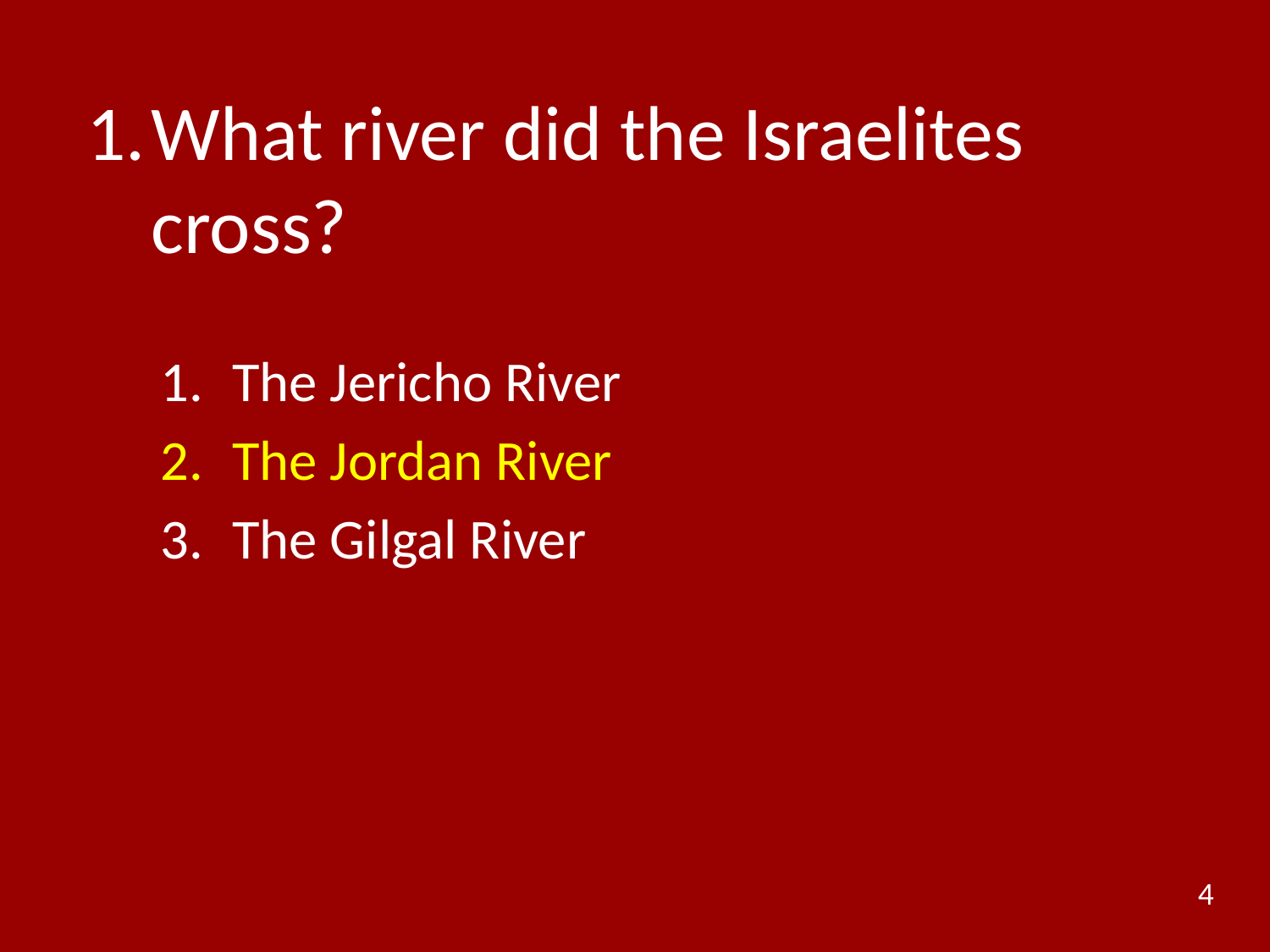

# 1.	What river did the Israelites cross?
The Jericho River
The Jordan River
The Gilgal River
4